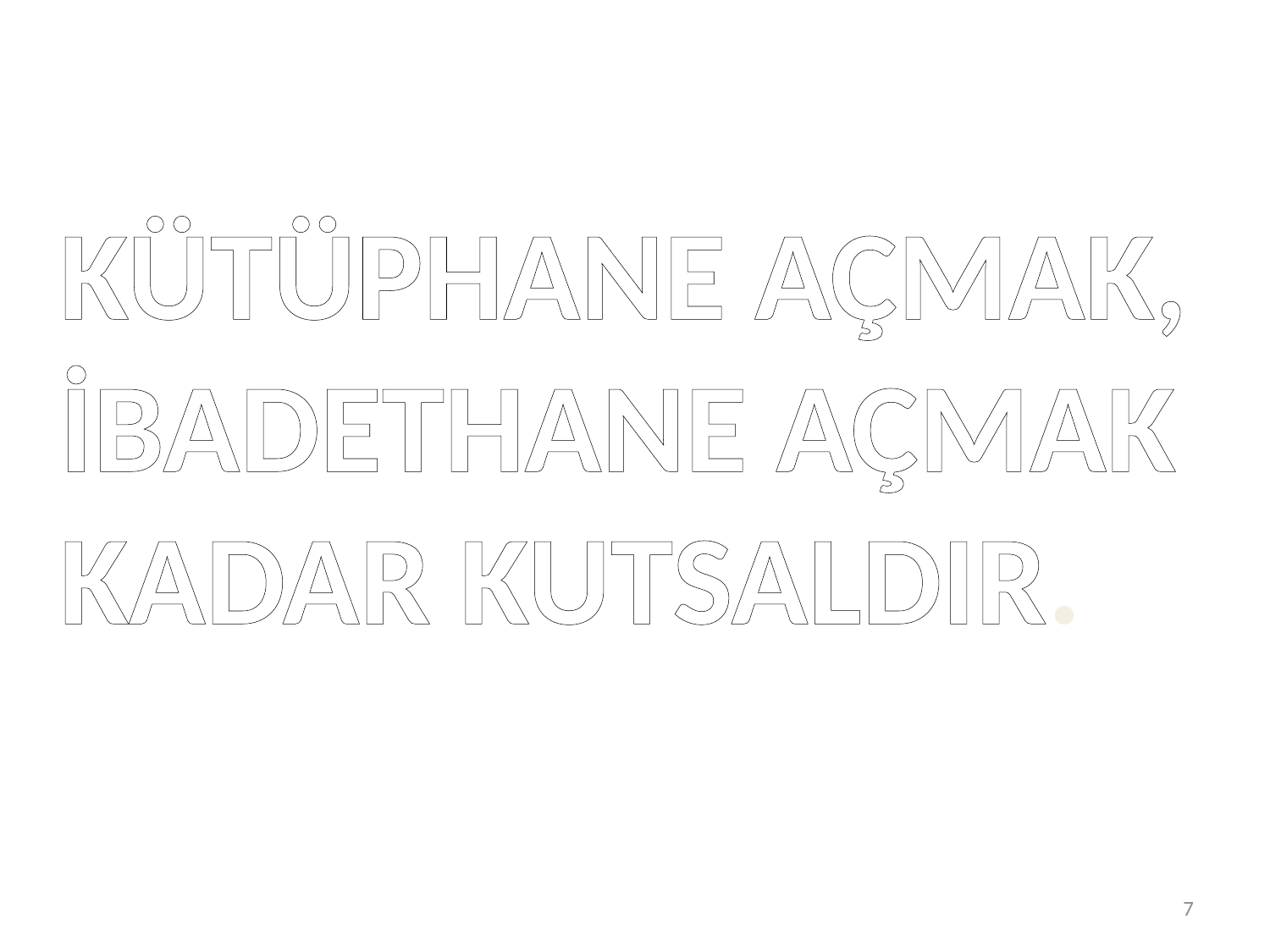

KÜTÜPHANE AÇMAK,
İBADETHANE AÇMAK
KADAR KUTSALDIR.
7